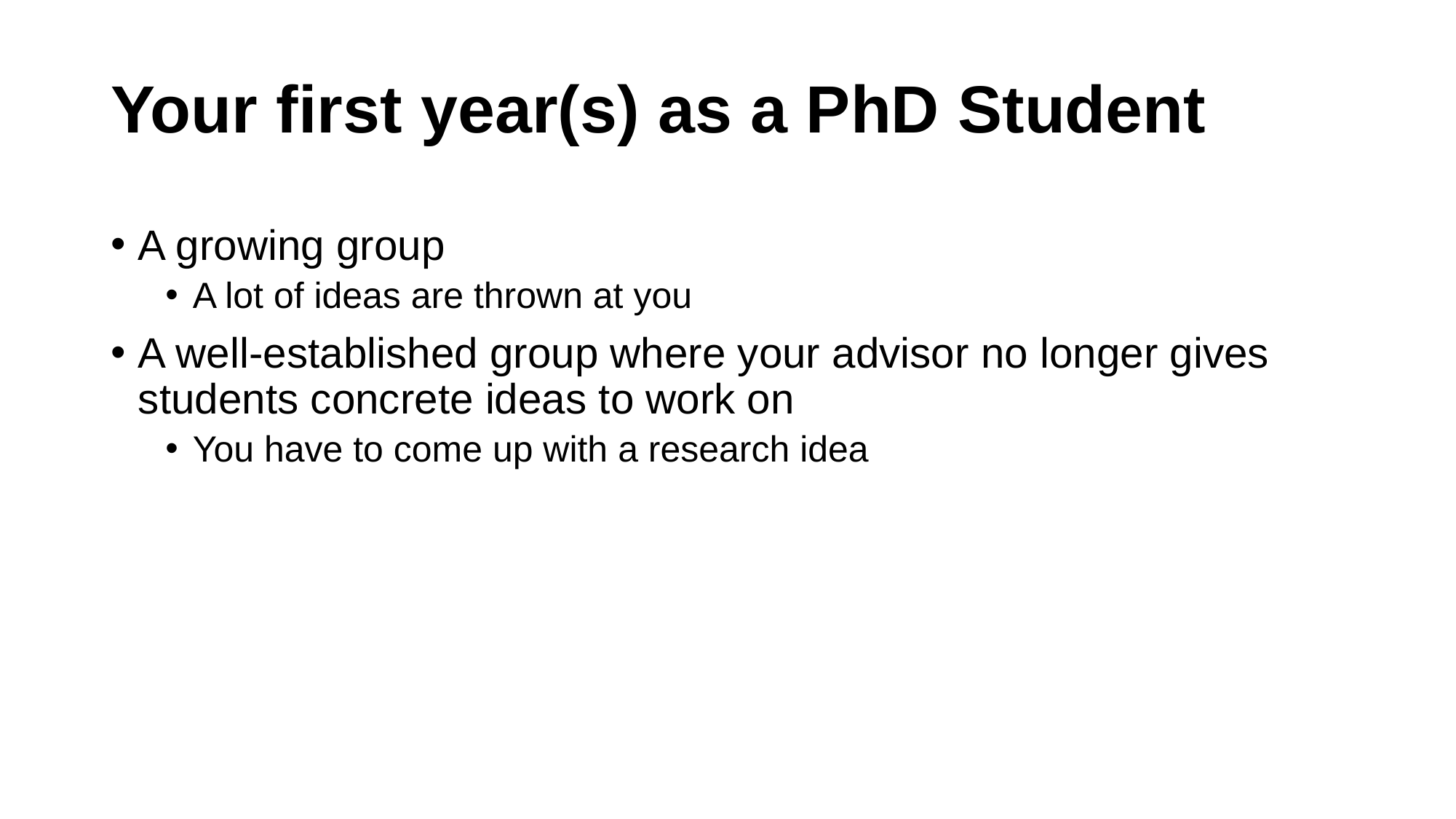

# Your first year(s) as a PhD Student
A growing group
A lot of ideas are thrown at you
A well-established group where your advisor no longer gives students concrete ideas to work on
You have to come up with a research idea